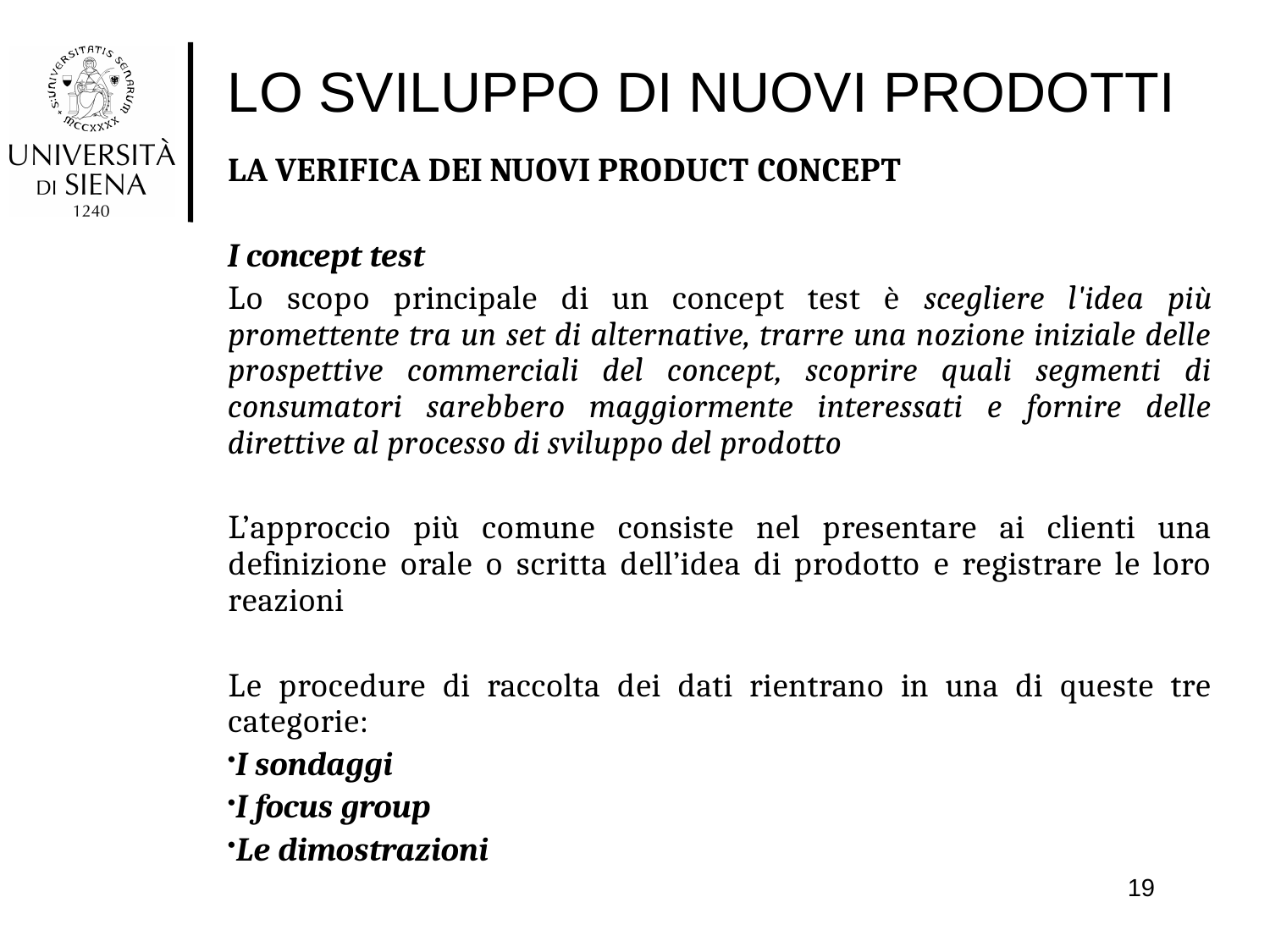

# LO SVILUPPO DI NUOVI PRODOTTI
LA VERIFICA DEI NUOVI PRODUCT CONCEPT

I concept test
Lo scopo principale di un concept test è scegliere l'idea più promettente tra un set di alternative, trarre una nozione iniziale delle prospettive commerciali del concept, scoprire quali segmenti di consumatori sarebbero maggiormente interessati e fornire delle direttive al processo di sviluppo del prodotto

L’approccio più comune consiste nel presentare ai clienti una definizione orale o scritta dell’idea di prodotto e registrare le loro reazioni

Le procedure di raccolta dei dati rientrano in una di queste tre categorie:
I sondaggi
I focus group
Le dimostrazioni

19